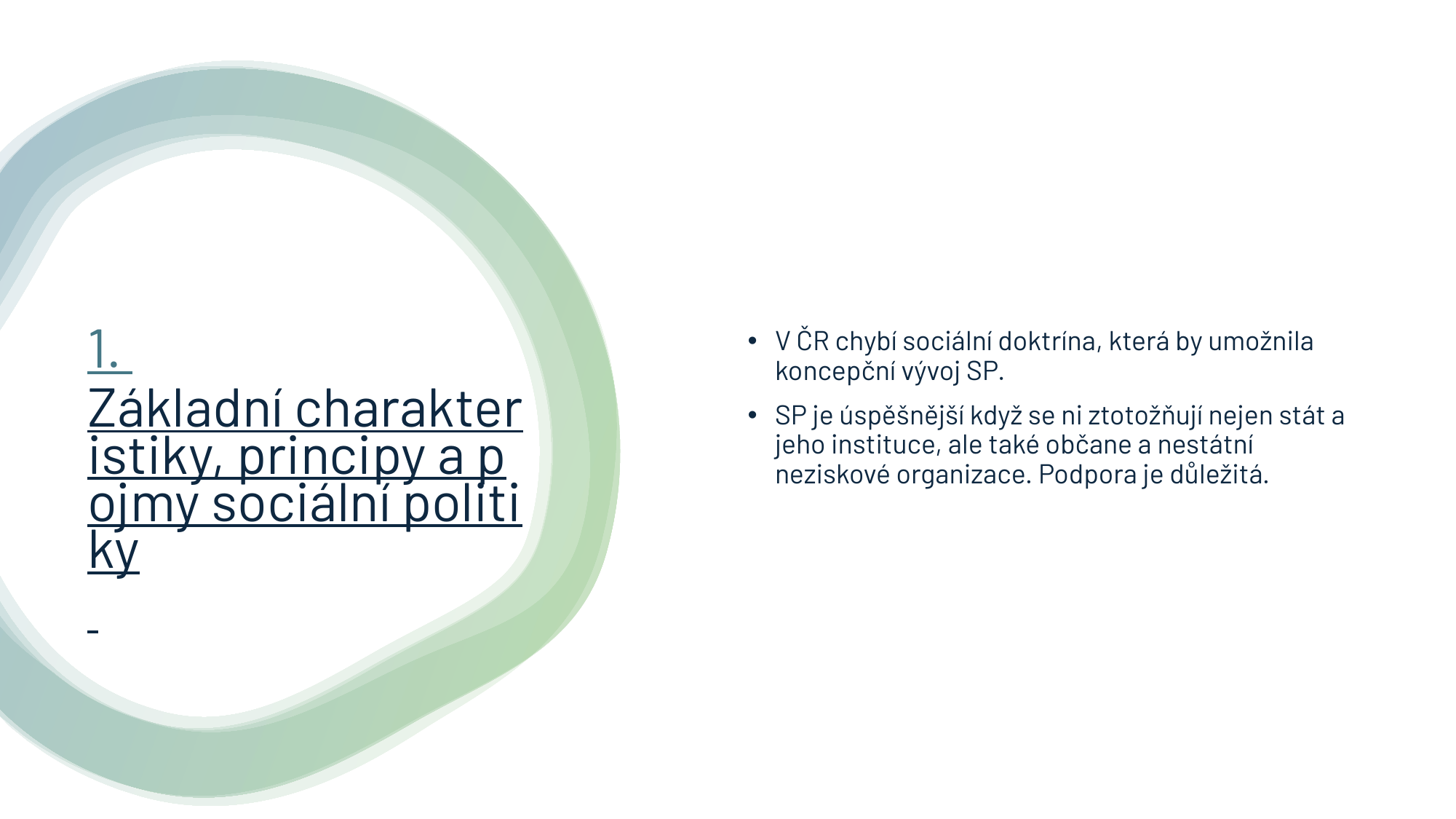

V ČR chybí sociální doktrína, která by umožnila koncepční vývoj SP.
SP je úspěšnější když se ni ztotožňují nejen stát a jeho instituce, ale také občane a nestátní neziskové organizace. Podpora je důležitá.
# 1. Základní charakteristiky, principy a pojmy sociální politiky